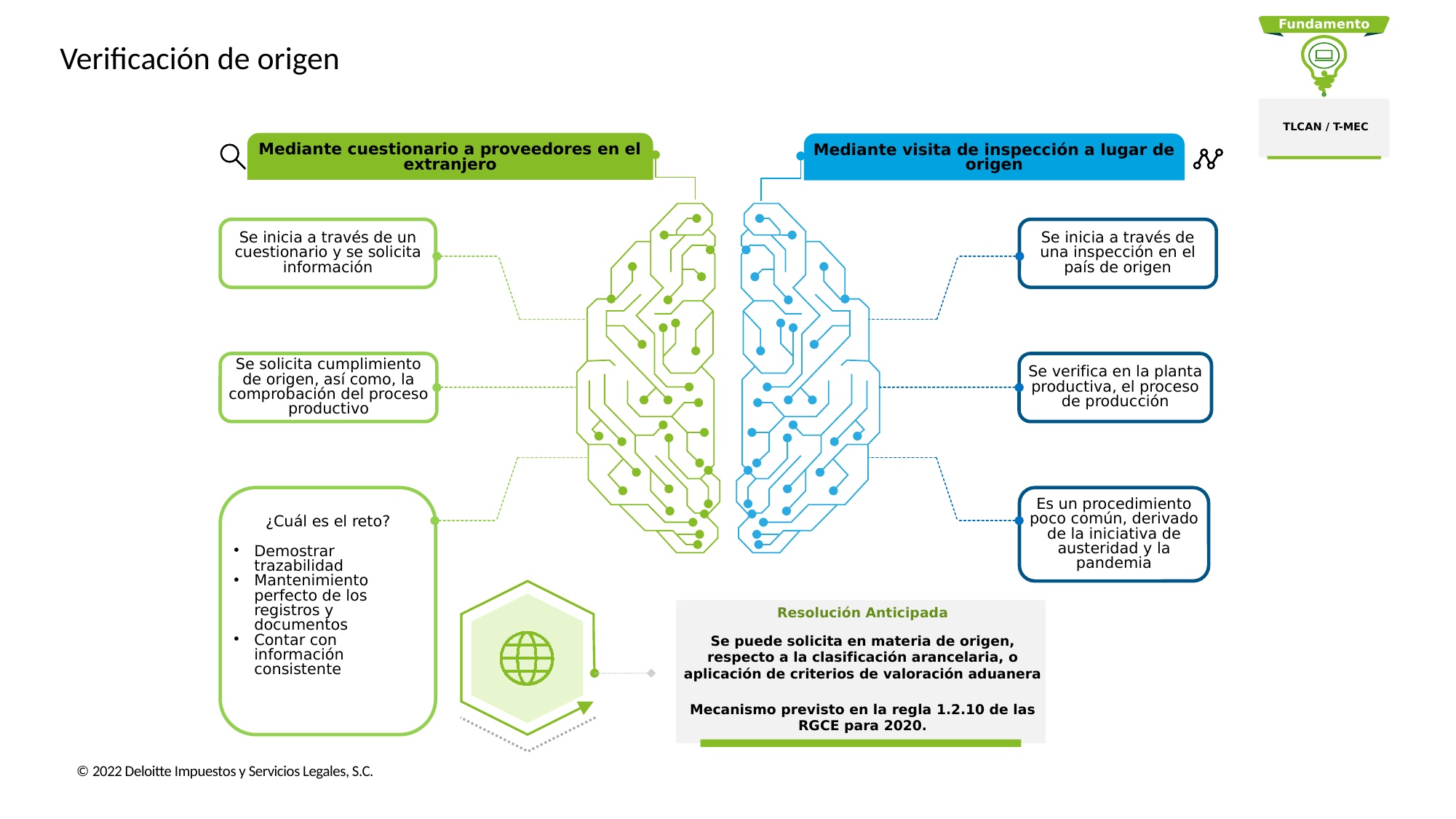

Fundamento

TLCAN / T-MEC

# Verificación de origen
Mediante cuestionario a proveedores en el extranjero
Mediante visita de inspección a lugar de origen

Se inicia a través de un cuestionario y se solicita información
Se inicia a través de una inspección en el país de origen
Se solicita cumplimiento de origen, así como, la comprobación del proceso productivo
Se verifica en la planta productiva, el proceso de producción
¿Cuál es el reto?

Demostrar trazabilidad
Mantenimiento perfecto de los registros y documentos
Contar con información consistente

Es un procedimiento poco común, derivado de la iniciativa de austeridad y la pandemia

Resolución Anticipada

Se puede solicita en materia de origen, respecto a la clasificación arancelaria, o aplicación de criterios de valoración aduanera

Mecanismo previsto en la regla 1.2.10 de las RGCE para 2020.

© 2022 Deloitte Impuestos y Servicios Legales, S.C.